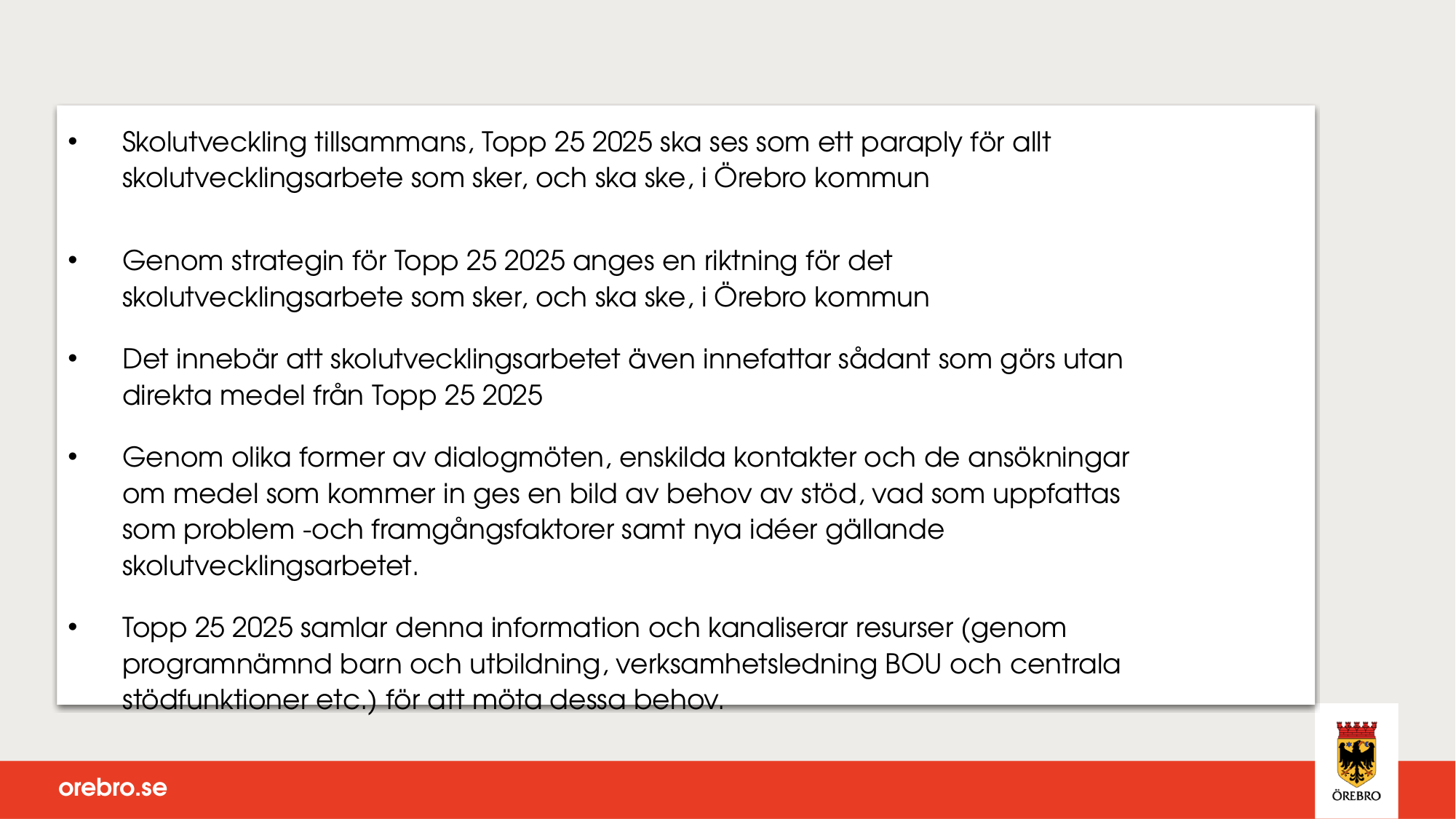

Skolutveckling tillsammans, Topp 25 2025 ska ses som ett paraply för allt skolutvecklingsarbete som sker, och ska ske, i Örebro kommun

Genom strategin för Topp 25 2025 anges en riktning för det skolutvecklingsarbete som sker, och ska ske, i Örebro kommun

Det innebär att skolutvecklingsarbetet även innefattar sådant som görs utan direkta medel från Topp 25 2025

Genom olika former av dialogmöten, enskilda kontakter och de ansökningar om medel som kommer in ges en bild av behov av stöd, vad som uppfattas som problem -och framgångsfaktorer samt nya idéer gällande skolutvecklingsarbetet.

Topp 25 2025 samlar denna information och kanaliserar resurser (genom programnämnd barn och utbildning, verksamhetsledning BOU och centrala stödfunktioner etc.) för att möta dessa behov.